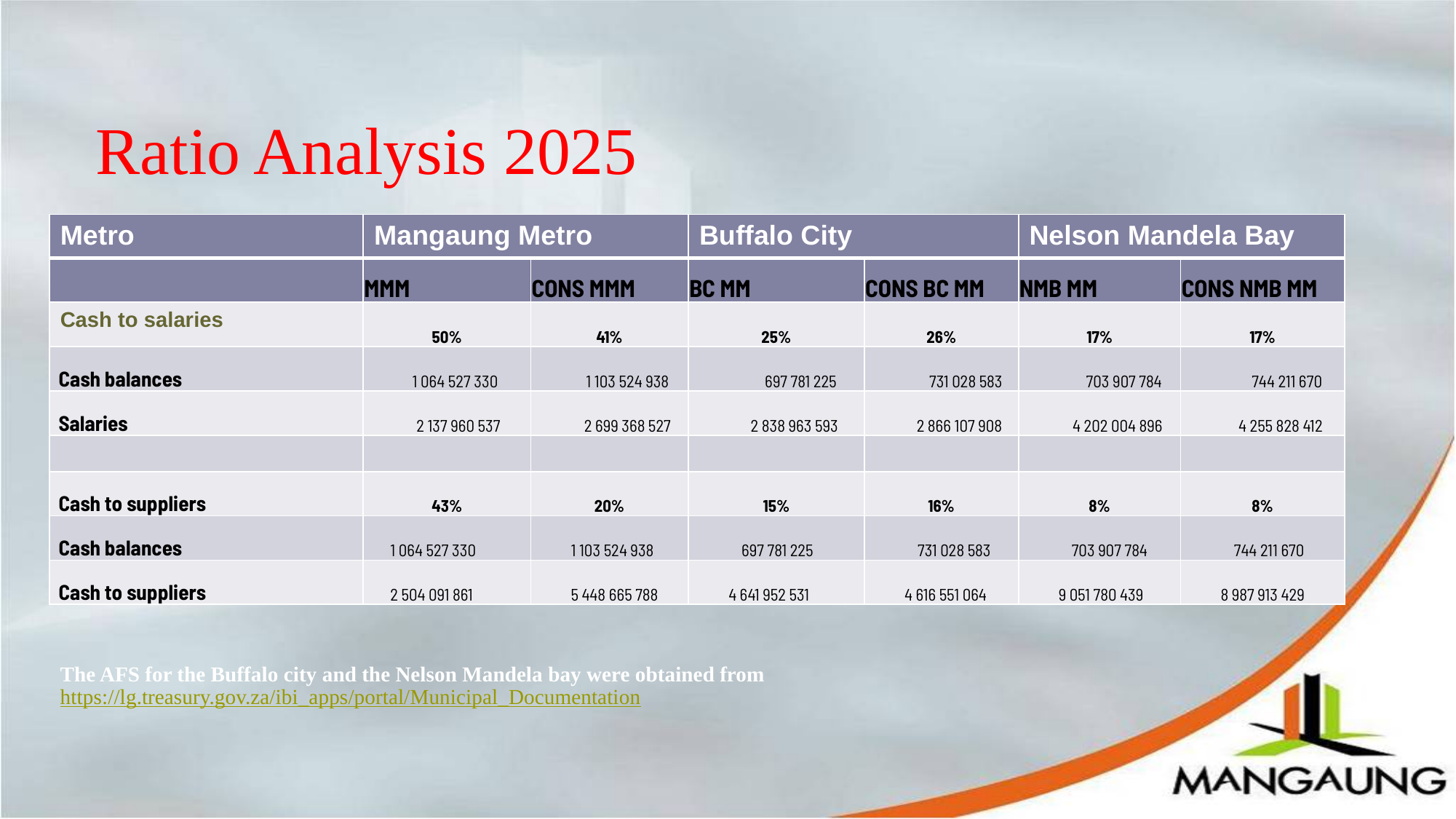

# Ratio Analysis 2025
| Metro | Mangaung Metro |  | Buffalo City |  | Nelson Mandela Bay |  |
| --- | --- | --- | --- | --- | --- | --- |
|  | MMM | CONS MMM | BC MM | CONS BC MM | NMB MM | CONS NMB MM |
| Cash to salaries | 50% | 41% | 25% | 26% | 17% | 17% |
| Cash balances | 1 064 527 330 | 1 103 524 938 | 697 781 225 | 731 028 583 | 703 907 784 | 744 211 670 |
| Salaries | 2 137 960 537 | 2 699 368 527 | 2 838 963 593 | 2 866 107 908 | 4 202 004 896 | 4 255 828 412 |
|  |  |  |  |  |  |  |
| Cash to suppliers | 43% | 20% | 15% | 16% | 8% | 8% |
| Cash balances | 1 064 527 330 | 1 103 524 938 | 697 781 225 | 731 028 583 | 703 907 784 | 744 211 670 |
| Cash to suppliers | 2 504 091 861 | 5 448 665 788 | 4 641 952 531 | 4 616 551 064 | 9 051 780 439 | 8 987 913 429 |
The AFS for the Buffalo city and the Nelson Mandela bay were obtained from https://lg.treasury.gov.za/ibi_apps/portal/Municipal_Documentation